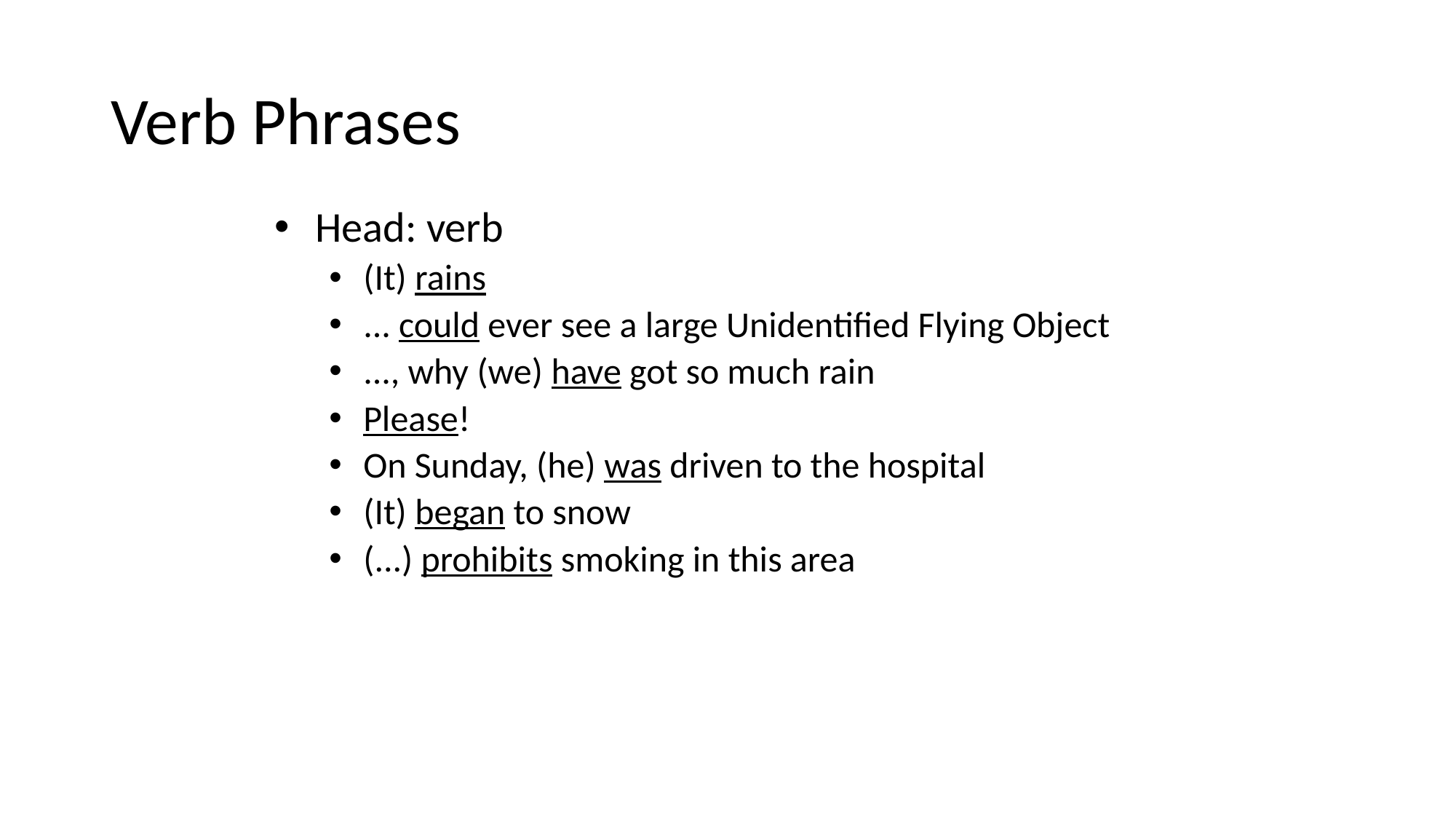

# Verb Phrases
Head: verb
(It) rains
... could ever see a large Unidentified Flying Object
..., why (we) have got so much rain
Please!
On Sunday, (he) was driven to the hospital
(It) began to snow
(...) prohibits smoking in this area